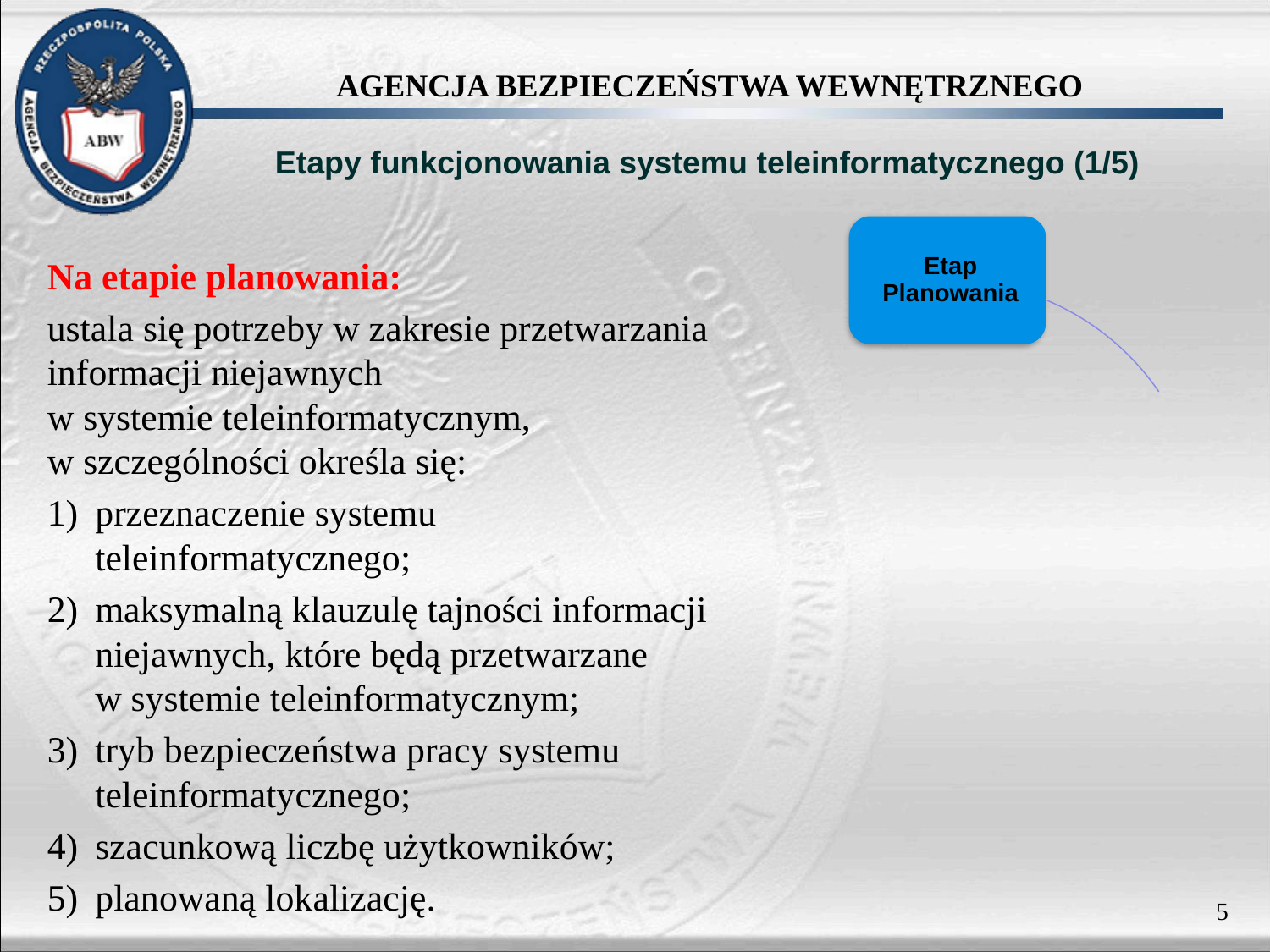

Etapy funkcjonowania systemu teleinformatycznego (1/5)

Etap Planowania

Na etapie planowania:
ustala się potrzeby w zakresie przetwarzania informacji niejawnych
w systemie teleinformatycznym,
w szczególności określa się:
przeznaczenie systemu teleinformatycznego;
maksymalną klauzulę tajności informacji niejawnych, które będą przetwarzane
w systemie teleinformatycznym;
tryb bezpieczeństwa pracy systemu teleinformatycznego;
szacunkową liczbę użytkowników;
planowaną lokalizację.
5